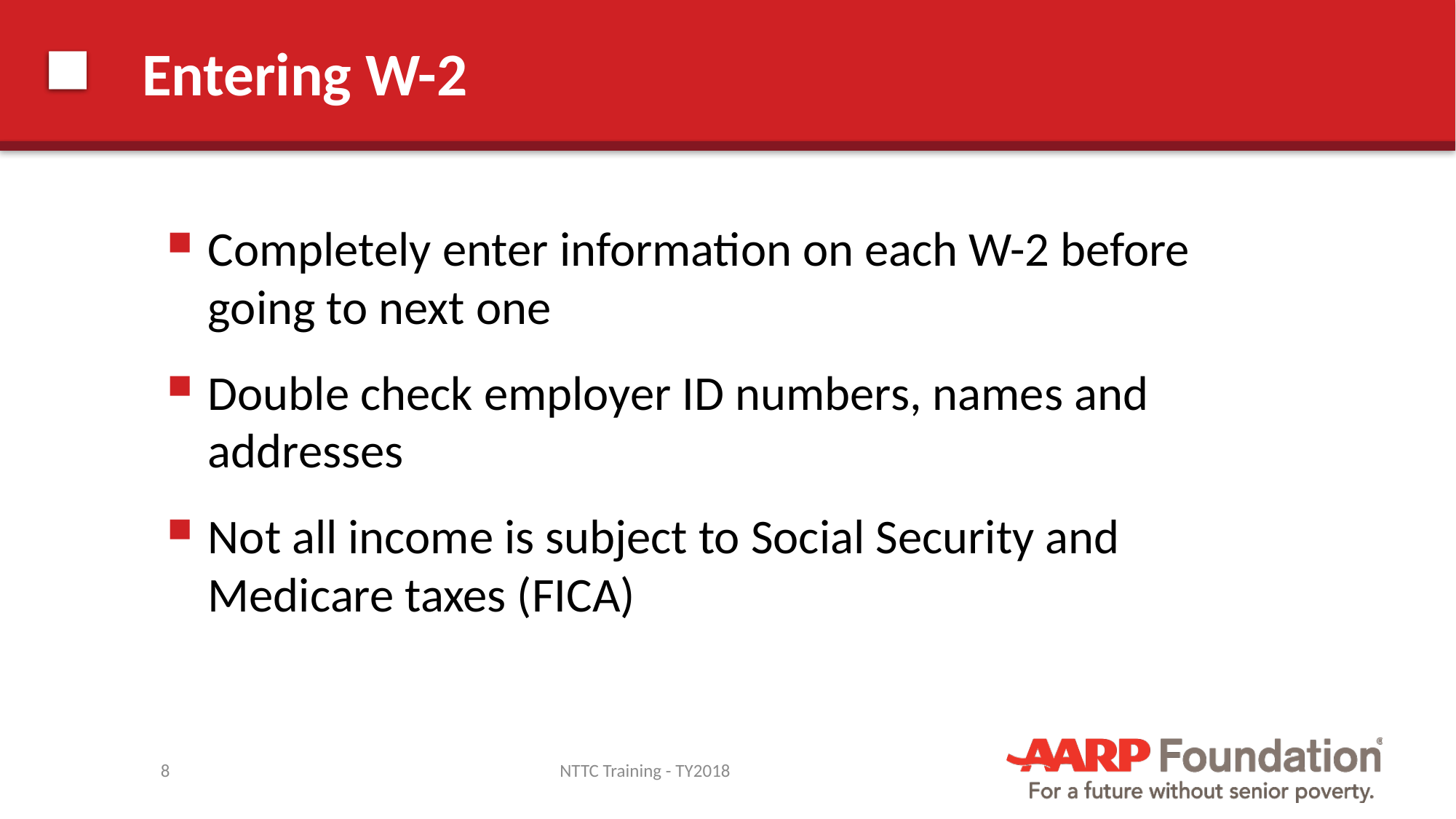

# Entering W-2
Completely enter information on each W-2 before going to next one
Double check employer ID numbers, names and addresses
Not all income is subject to Social Security and Medicare taxes (FICA)
8
NTTC Training - TY2018